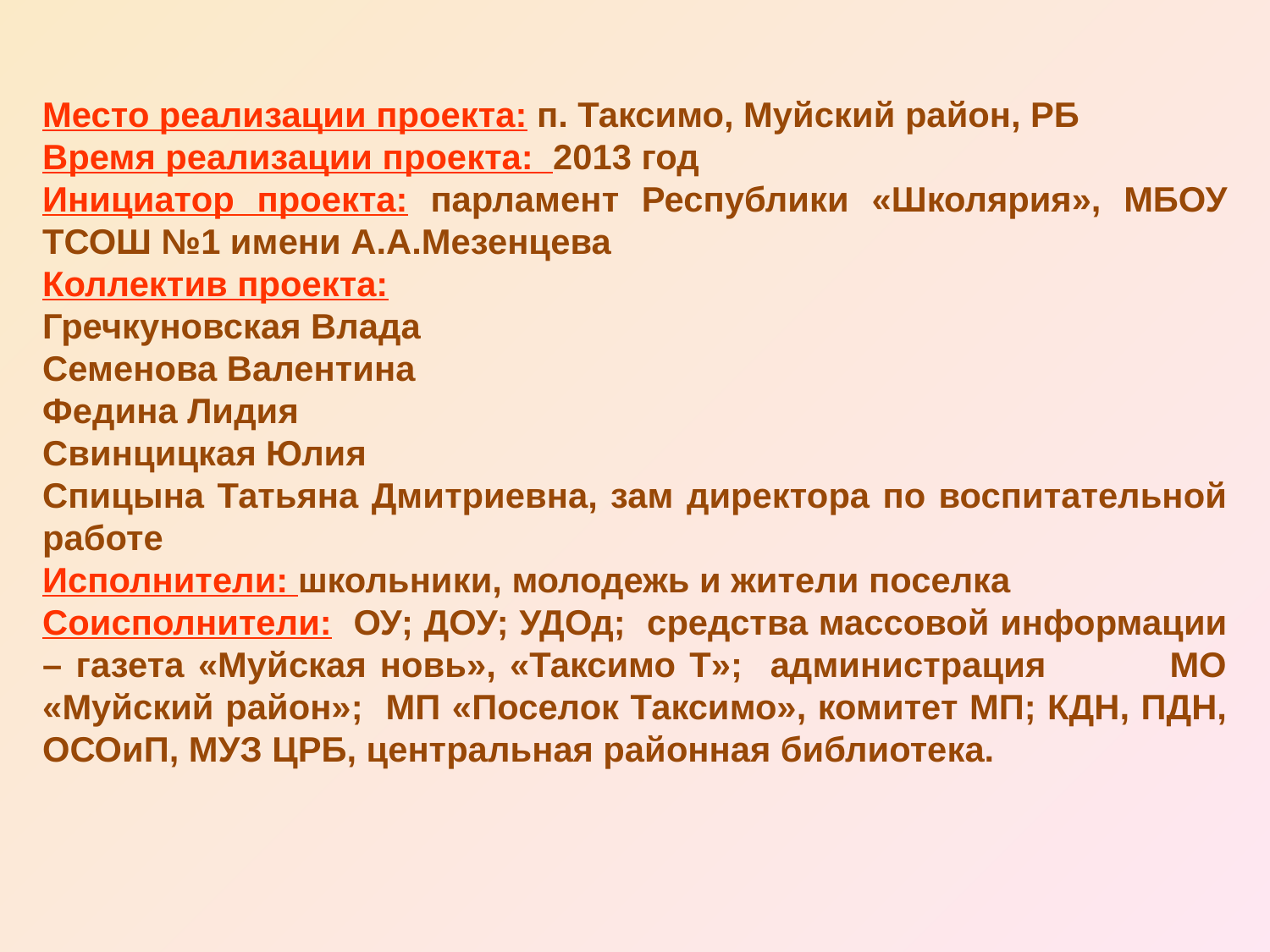

Место реализации проекта: п. Таксимо, Муйский район, РБ
Время реализации проекта:  2013 год
Инициатор проекта: парламент Республики «Школярия», МБОУ ТСОШ №1 имени А.А.Мезенцева
Коллектив проекта:
Гречкуновская Влада
Семенова Валентина
Федина Лидия
Свинцицкая Юлия
Спицына Татьяна Дмитриевна, зам директора по воспитательной работе
Исполнители: школьники, молодежь и жители поселка
Соисполнители:  ОУ; ДОУ; УДОд;  средства массовой информации – газета «Муйская новь», «Таксимо Т»;  администрация         МО «Муйский район»;  МП «Поселок Таксимо», комитет МП; КДН, ПДН, ОСОиП, МУЗ ЦРБ, центральная районная библиотека.